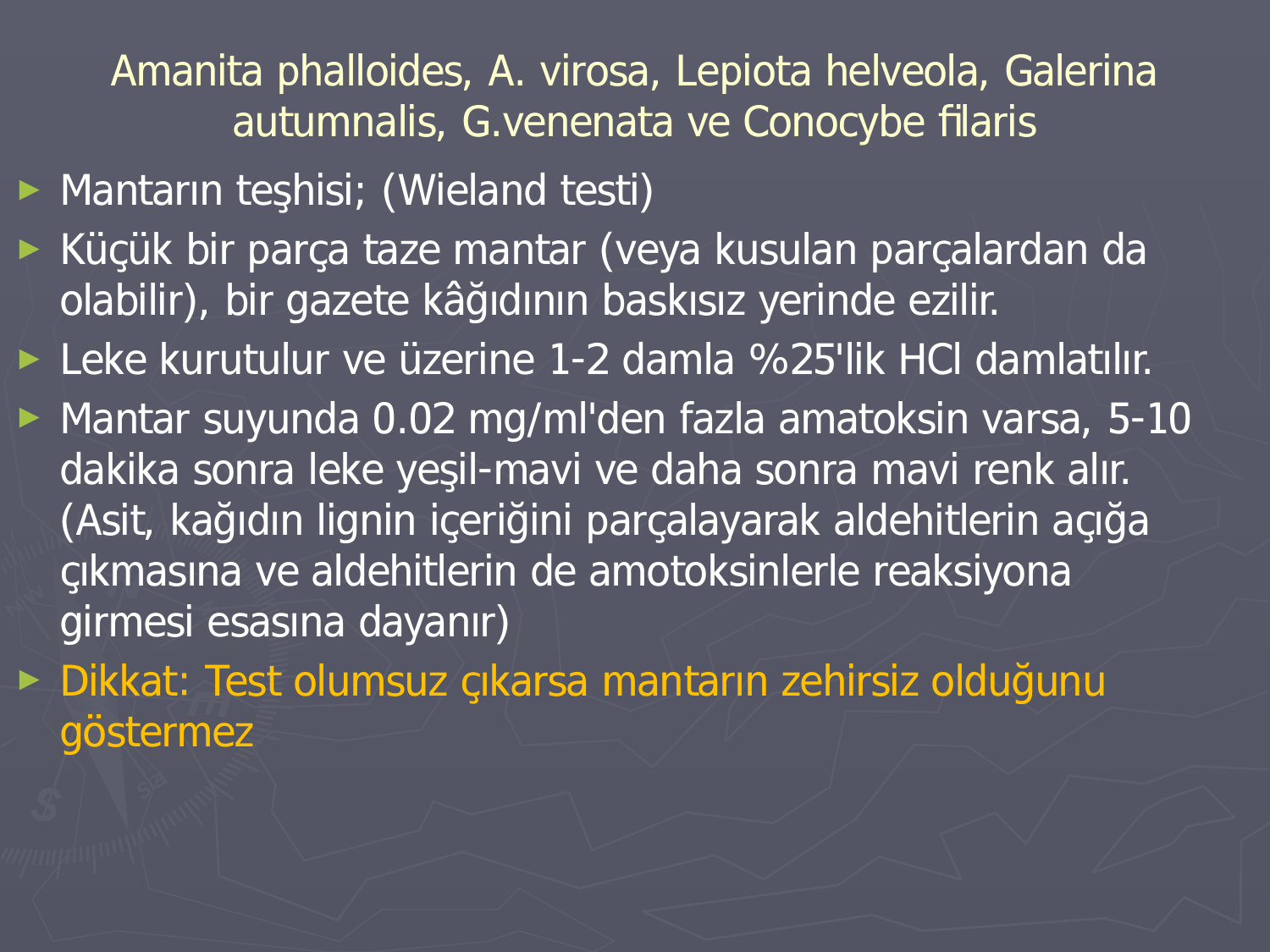

# Amanita phalloides, A. virosa, Lepiota helveola, Galerina autumnalis, G.venenata ve Conocybe filaris
Mantarın teşhisi; (Wieland testi)
Küçük bir parça taze mantar (veya kusulan parçalardan da olabilir), bir gazete kâğıdının baskısız yerinde ezilir.
Leke kurutulur ve üzerine 1-2 damla %25'lik HCl damlatılır.
Mantar suyunda 0.02 mg/ml'den fazla amatoksin varsa, 5-10 dakika sonra leke yeşil-mavi ve daha sonra mavi renk alır. (Asit, kağıdın lignin içeriğini parçalayarak aldehitlerin açığa çıkmasına ve aldehitlerin de amotoksinlerle reaksiyona girmesi esasına dayanır)
Dikkat: Test olumsuz çıkarsa mantarın zehirsiz olduğunu göstermez